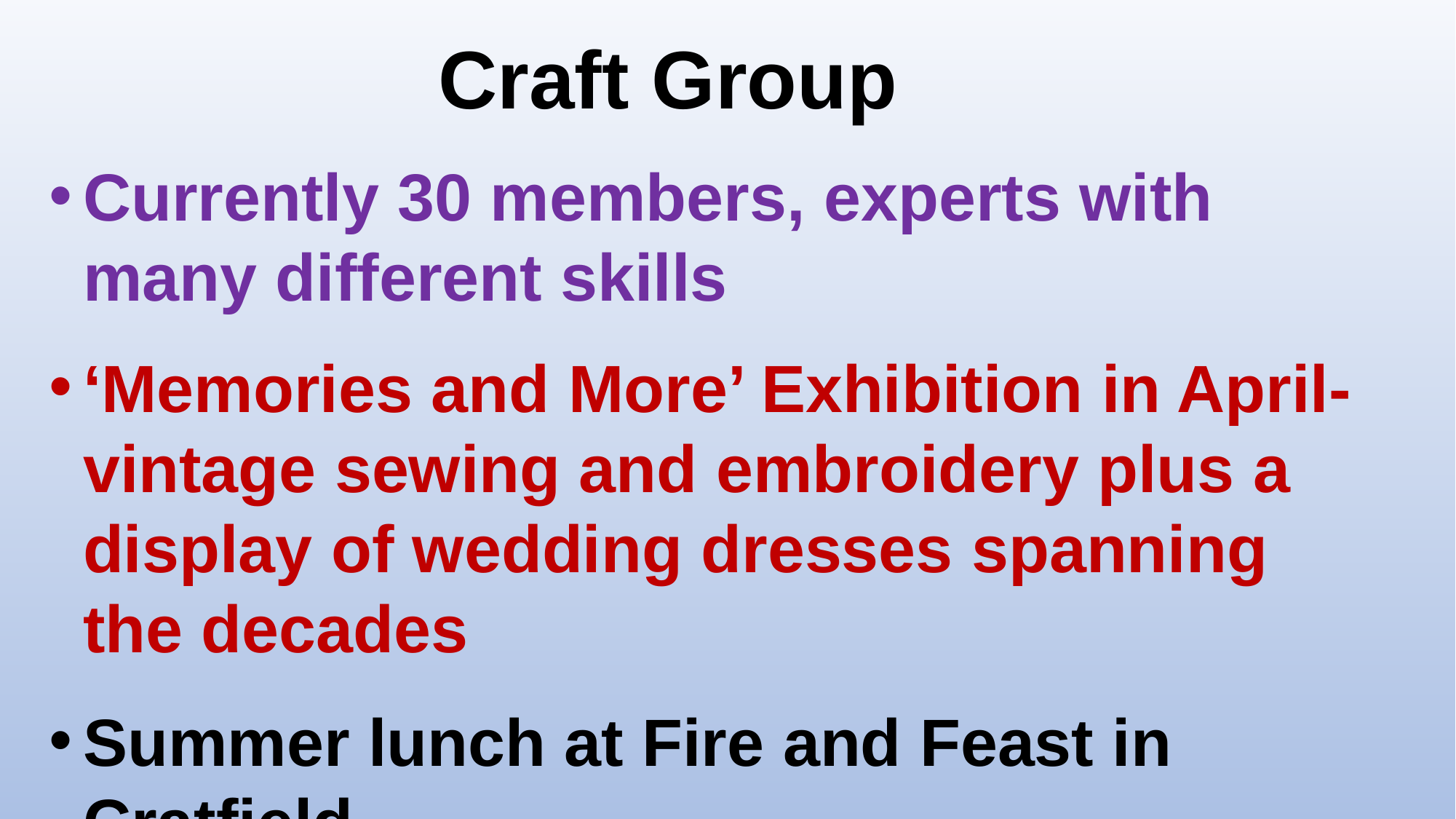

Craft Group
Currently 30 members, experts with many different skills
‘Memories and More’ Exhibition in April-vintage sewing and embroidery plus a display of wedding dresses spanning the decades
Summer lunch at Fire and Feast in Cratfield